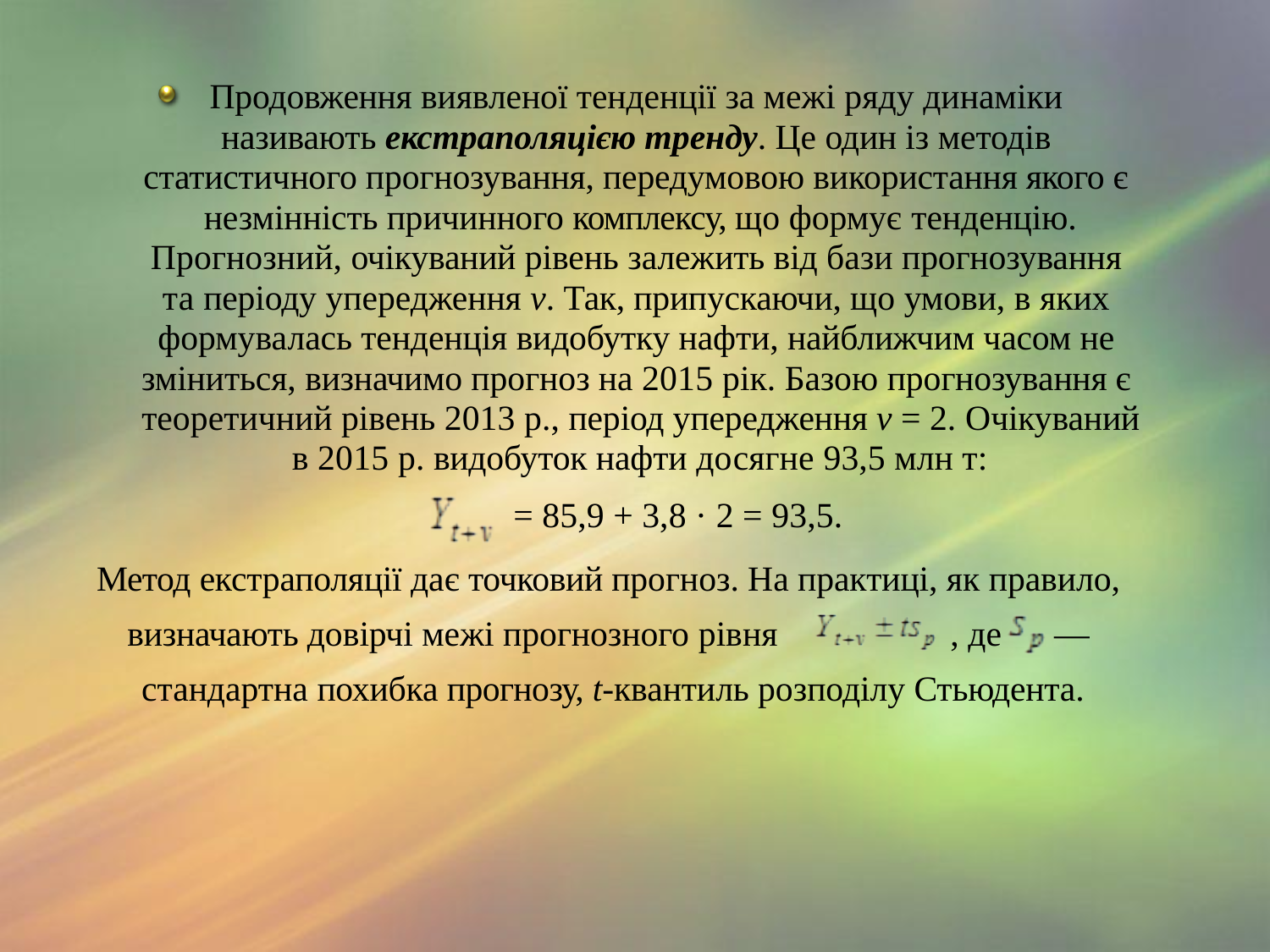

Продовження виявленої тенденції за межі ряду динаміки  називають екстраполяцією тренду. Це один із методів  статистичного прогнозування, передумовою використання якого є  незмінність причинного комплексу, що формує тенденцію.
Прогнозний, очікуваний рівень залежить від бази прогнозування  та періоду упередження v. Так, припускаючи, що умови, в яких  формувалась тенденція видобутку нафти, найближчим часом не  зміниться, визначимо прогноз на 2015 рік. Базою прогнозування є  теоретичний рівень 2013 р., період упередження v = 2. Очікуваний
в 2015 р. видобуток нафти досягне 93,5 млн т:
= 85,9 + 3,8 · 2 = 93,5.
Метод екстраполяції дає точковий прогноз. На практиці, як правило,  визначають довірчі межі прогнозного рівня	, де	—  стандартна похибка прогнозу, t-квантиль розподілу Стьюдента.